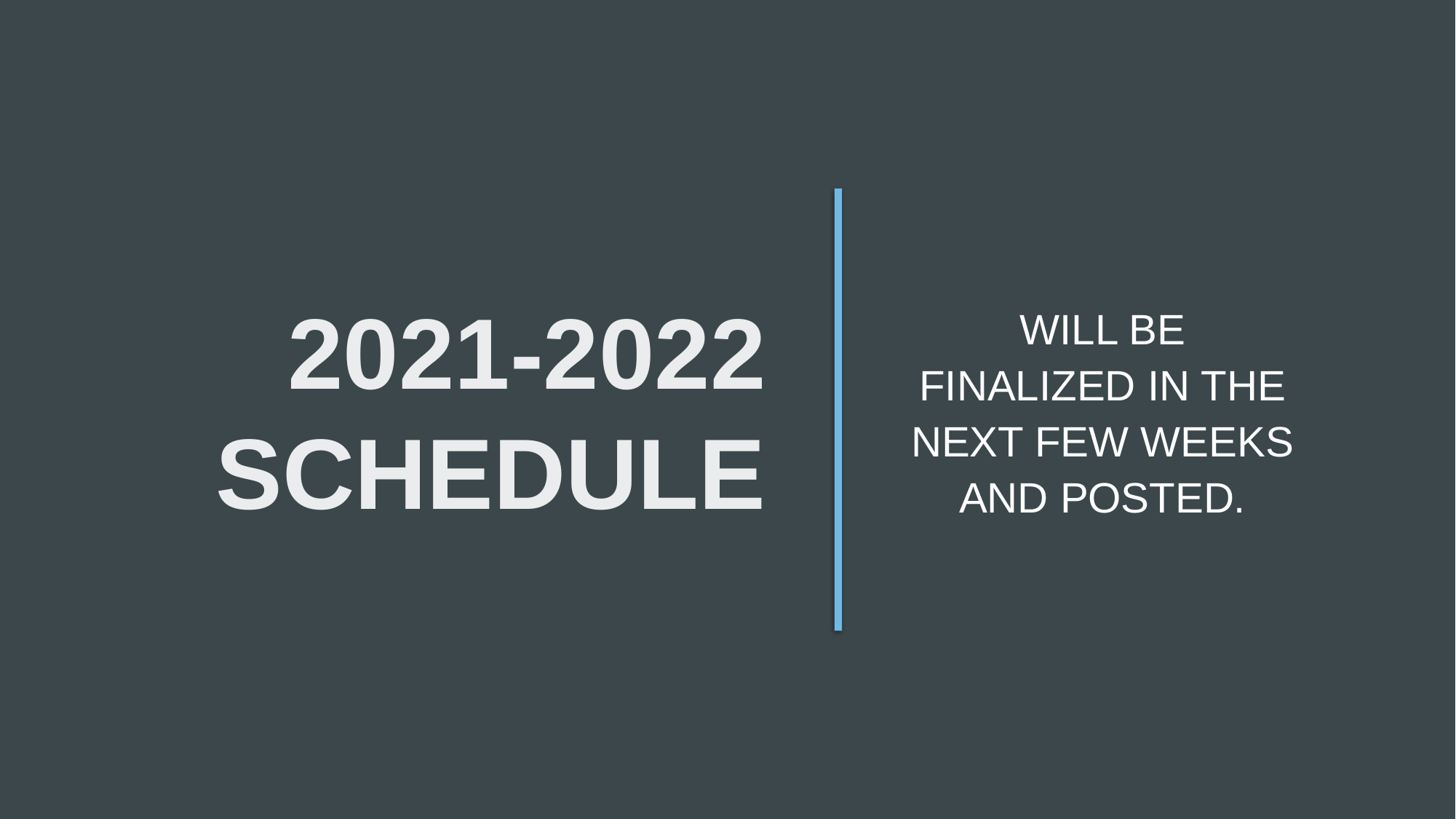

# 2021-2022 schedule
Will be finalized in the next few weeks and posted.